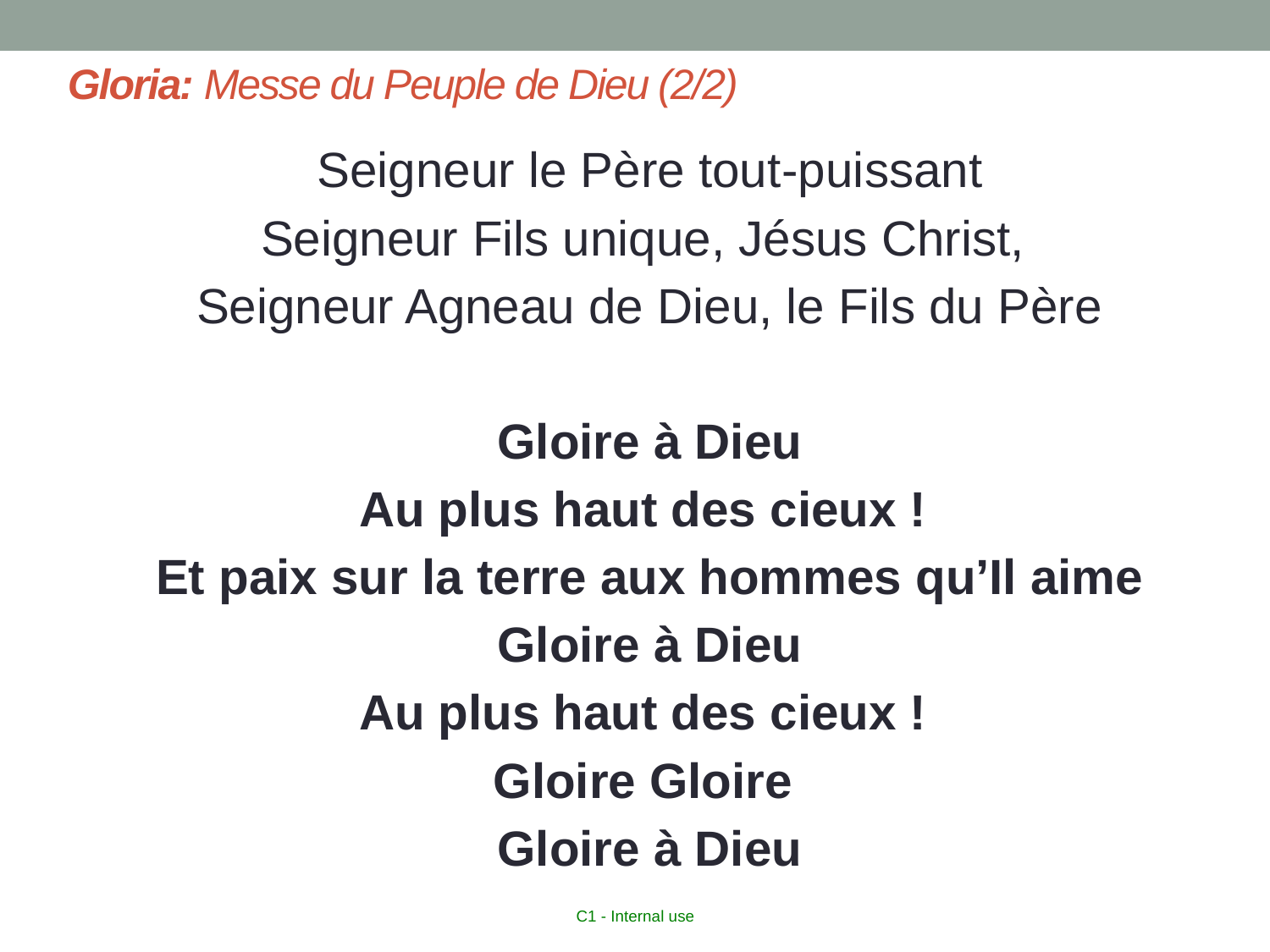

# Gloria: Messe du Peuple de Dieu (2/2)
Seigneur le Père tout-puissant
Seigneur Fils unique, Jésus Christ,
Seigneur Agneau de Dieu, le Fils du Père

Gloire à Dieu
Au plus haut des cieux !
Et paix sur la terre aux hommes qu’Il aime
Gloire à Dieu
Au plus haut des cieux !
Gloire Gloire
Gloire à Dieu